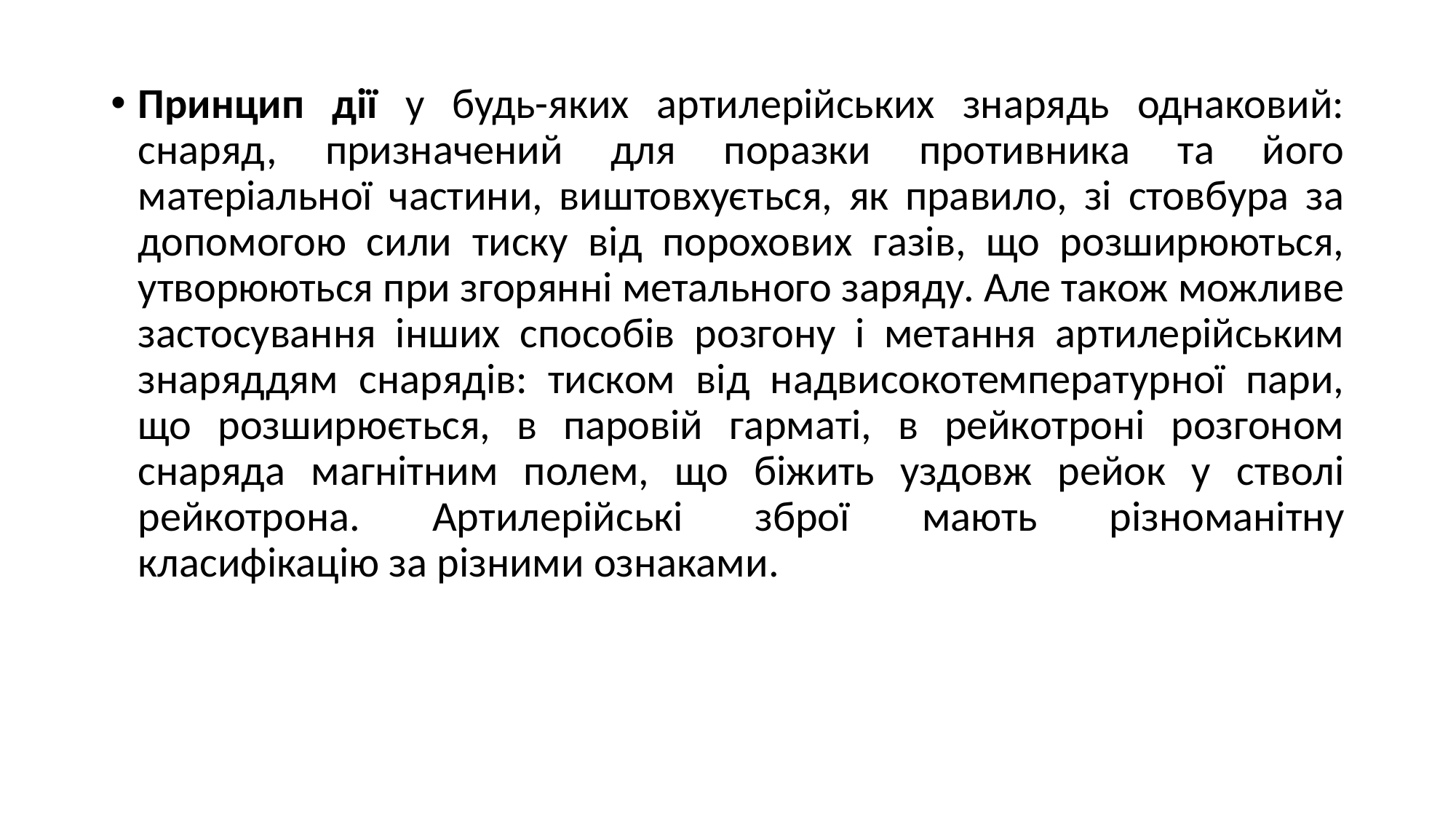

Принцип дії у будь-яких артилерійських знарядь однаковий: снаряд, призначений для поразки противника та його матеріальної частини, виштовхується, як правило, зі стовбура за допомогою сили тиску від порохових газів, що розширюються, утворюються при згорянні метального заряду. Але також можливе застосування інших способів розгону і метання артилерійським знаряддям снарядів: тиском від надвисокотемпературної пари, що розширюється, в паровій гарматі, в рейкотроні розгоном снаряда магнітним полем, що біжить уздовж рейок у стволі рейкотрона. Артилерійські зброї мають різноманітну класифікацію за різними ознаками.